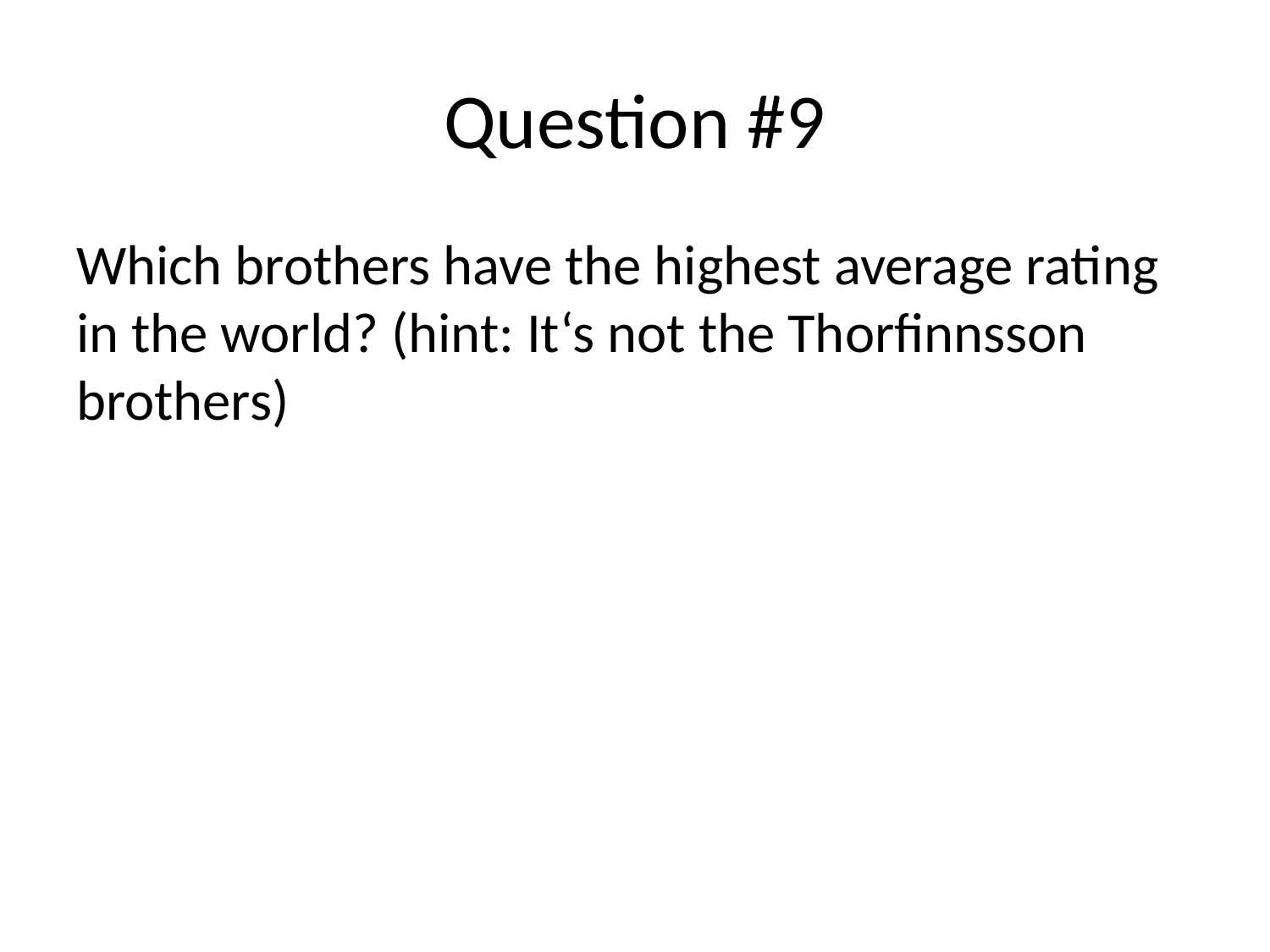

# Question #9
Which brothers have the highest average rating in the world? (hint: It‘s not the Thorfinnsson brothers)